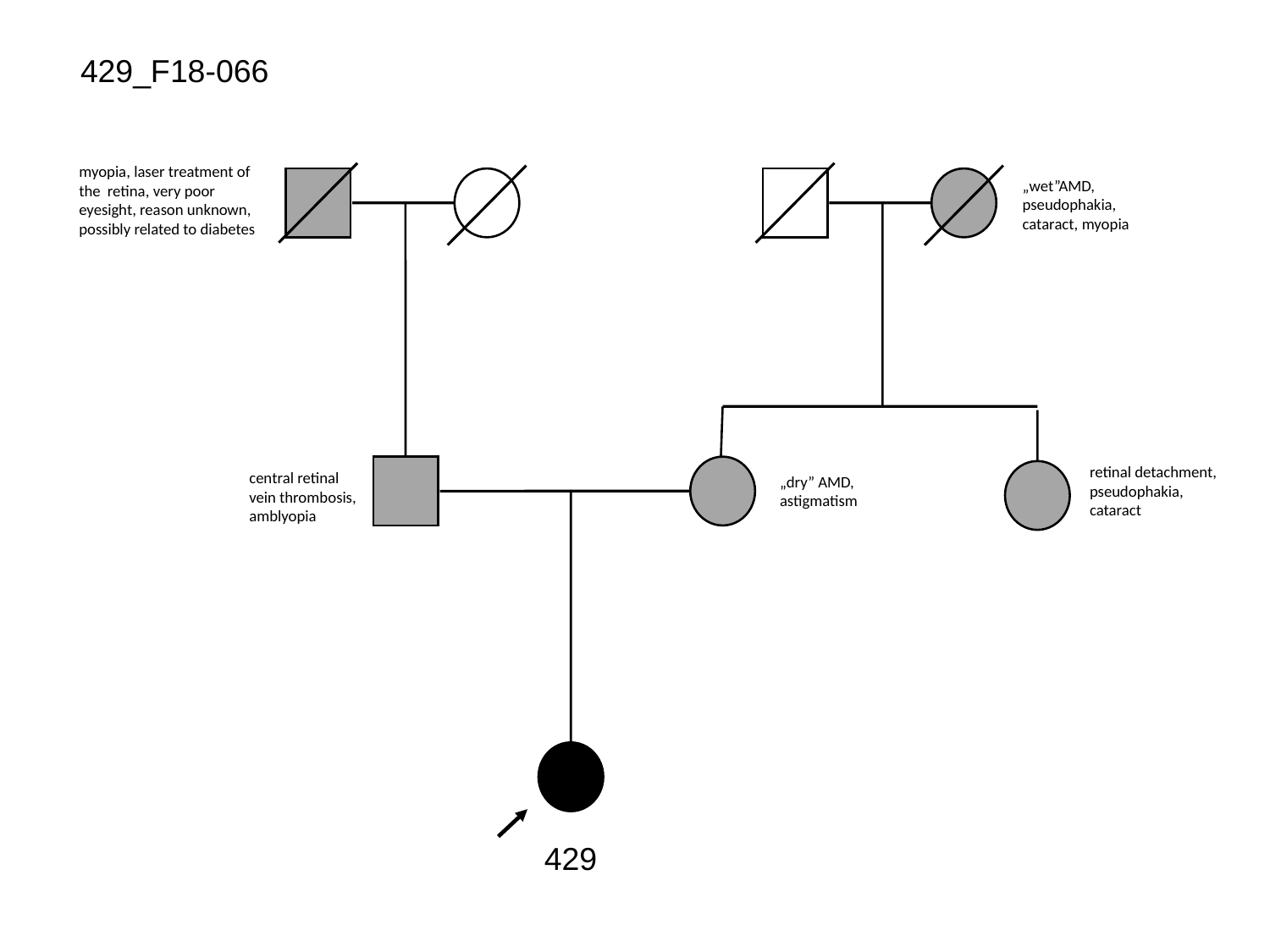

429_F18-066
myopia, laser treatment of the  retina, very poor eyesight, reason unknown, possibly related to diabetes

„wet”AMD, pseudophakia, cataract, myopia

retinal detachment, pseudophakia, cataract

central retinal vein thrombosis, amblyopia
„dry” AMD, astigmatism

429